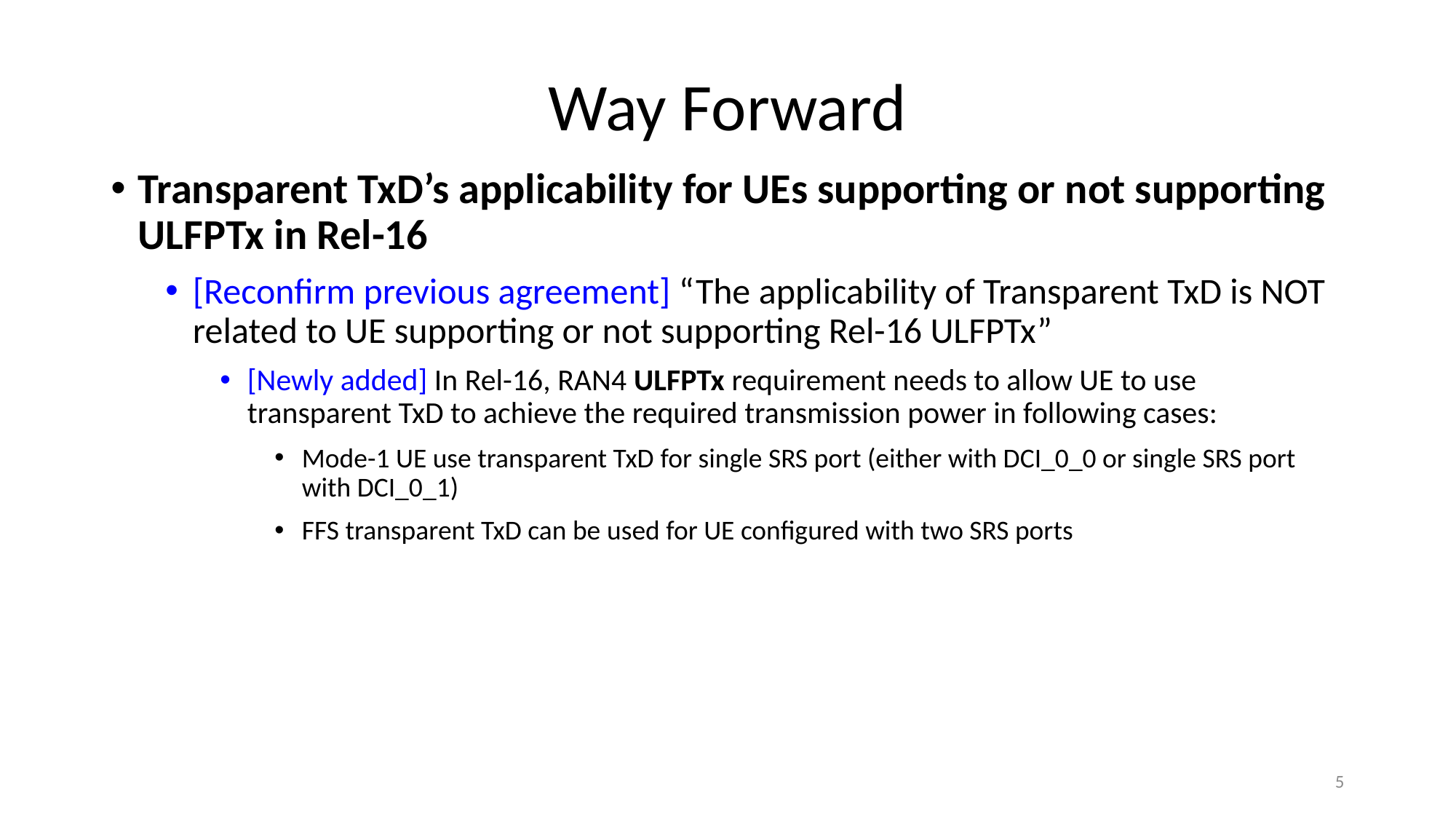

# Way Forward
Transparent TxD’s applicability for UEs supporting or not supporting ULFPTx in Rel-16
[Reconfirm previous agreement] “The applicability of Transparent TxD is NOT related to UE supporting or not supporting Rel-16 ULFPTx”
[Newly added] In Rel-16, RAN4 ULFPTx requirement needs to allow UE to use transparent TxD to achieve the required transmission power in following cases:
Mode-1 UE use transparent TxD for single SRS port (either with DCI_0_0 or single SRS port with DCI_0_1)
FFS transparent TxD can be used for UE configured with two SRS ports
5